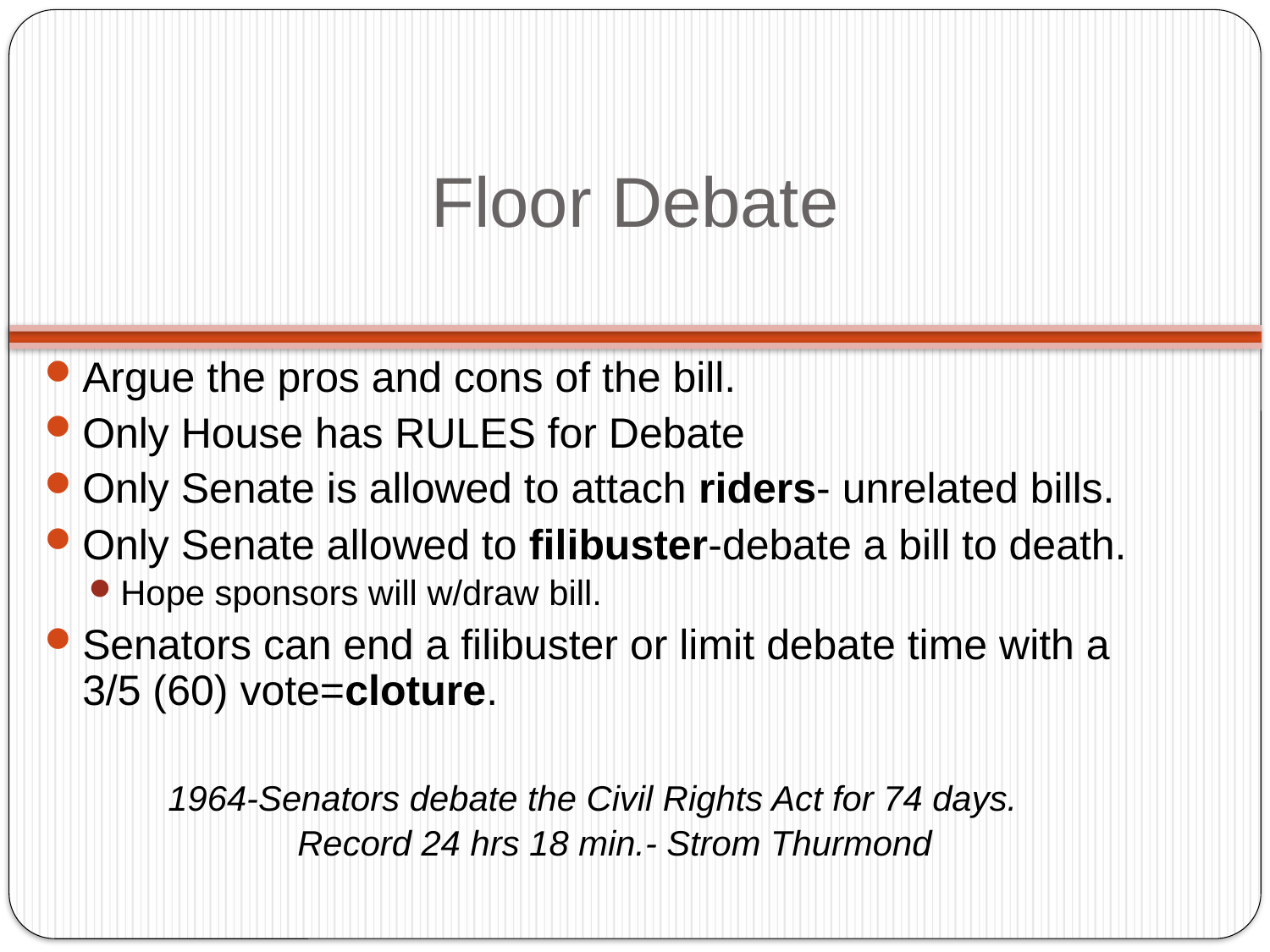

# Floor Debate
Argue the pros and cons of the bill.
Only House has RULES for Debate
Only Senate is allowed to attach riders- unrelated bills.
Only Senate allowed to filibuster-debate a bill to death.
Hope sponsors will w/draw bill.
Senators can end a filibuster or limit debate time with a 3/5 (60) vote=cloture.

1964-Senators debate the Civil Rights Act for 74 days.
Record 24 hrs 18 min.- Strom Thurmond